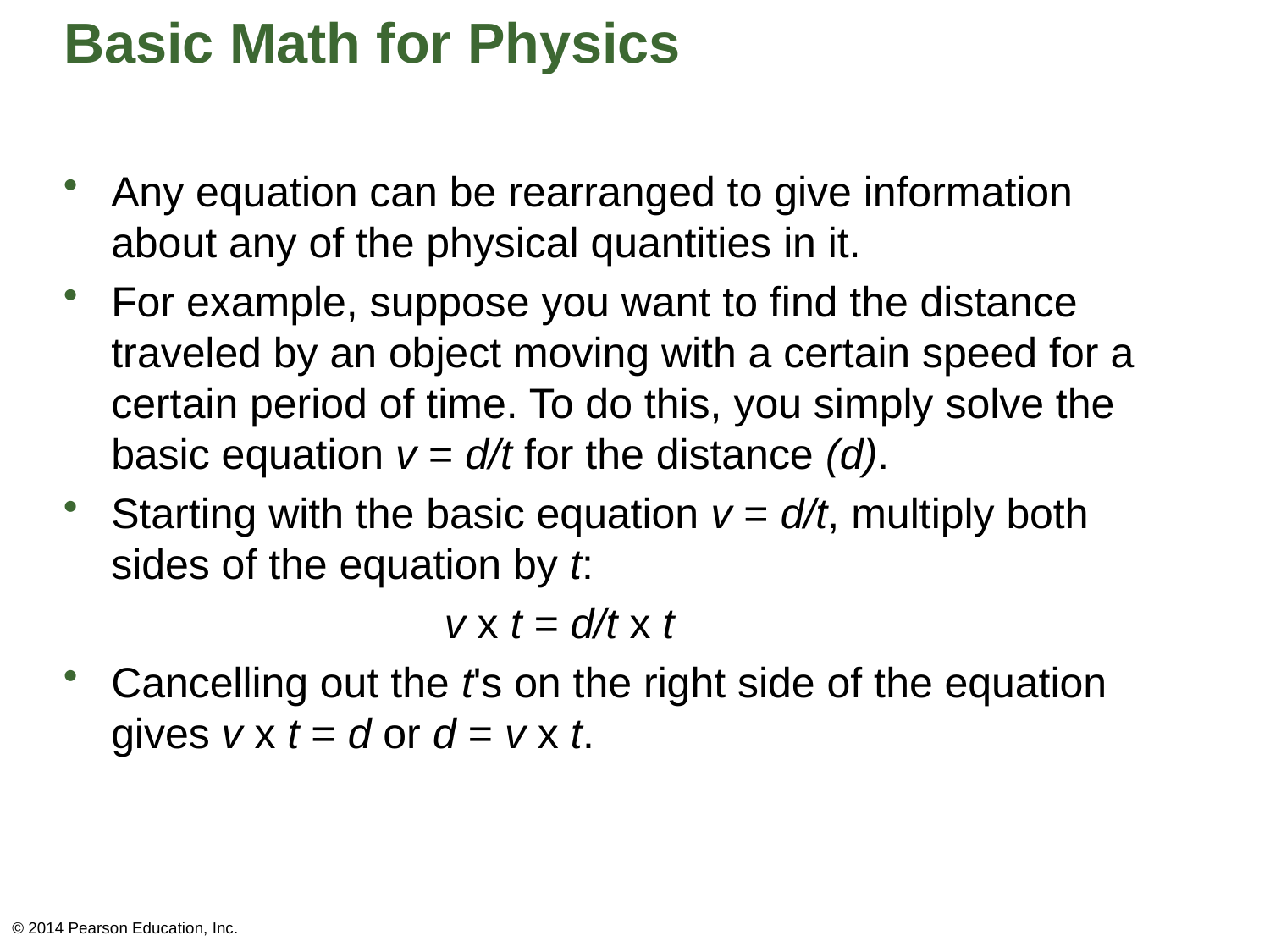

# Basic Math for Physics
Any equation can be rearranged to give information about any of the physical quantities in it.
For example, suppose you want to find the distance traveled by an object moving with a certain speed for a certain period of time. To do this, you simply solve the basic equation v = d/t for the distance (d).
Starting with the basic equation v = d/t, multiply both sides of the equation by t:
			v x t = d/t x t
Cancelling out the t's on the right side of the equation gives v x t = d or d = v x t.
© 2014 Pearson Education, Inc.